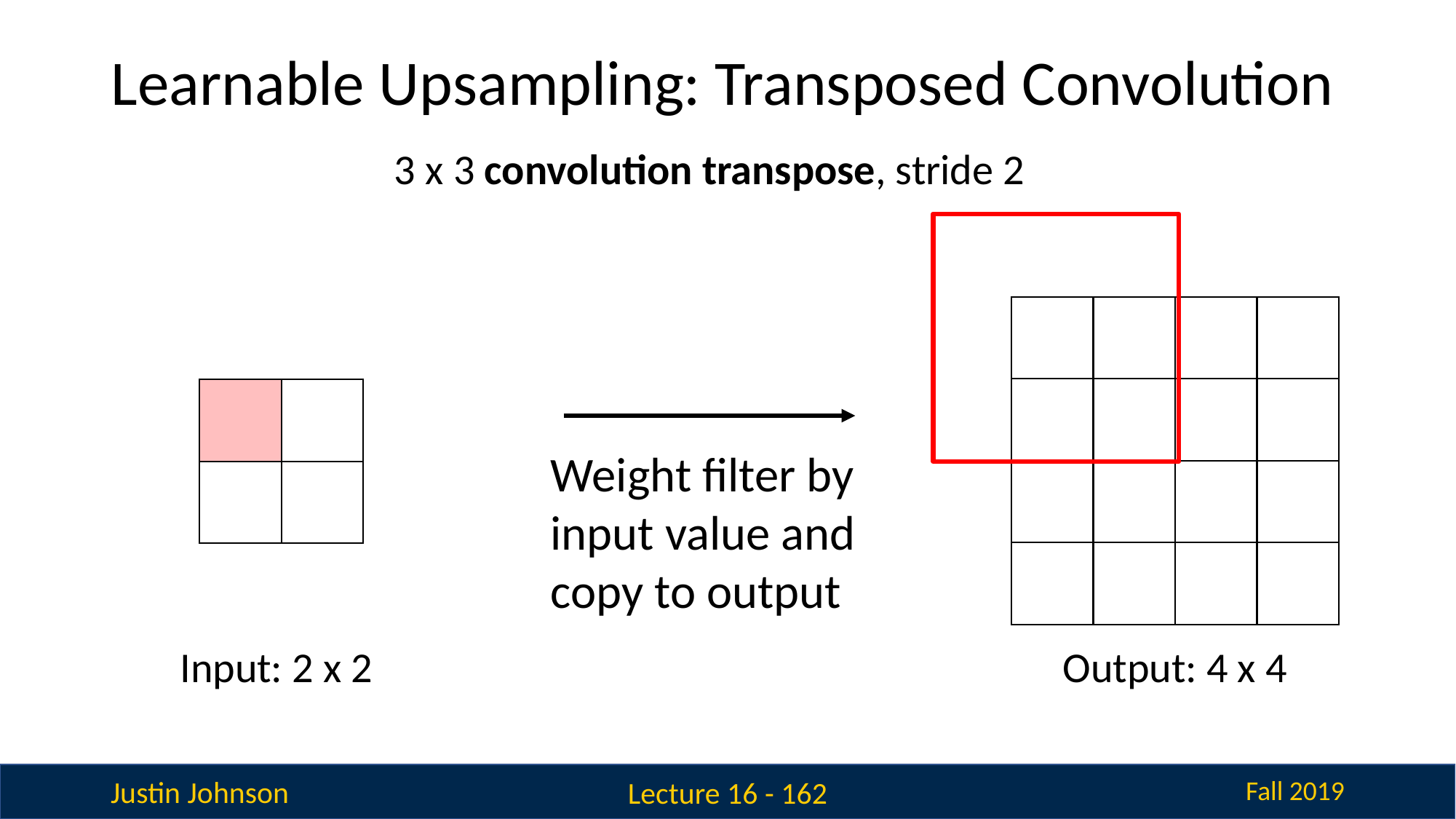

# Learnable Upsampling: Transposed Convolution
3 x 3 convolution transpose, stride 2

Weight filter by input value and copy to output

Input: 2 x 2
Output: 4 x 4
Lecture 16 - 162